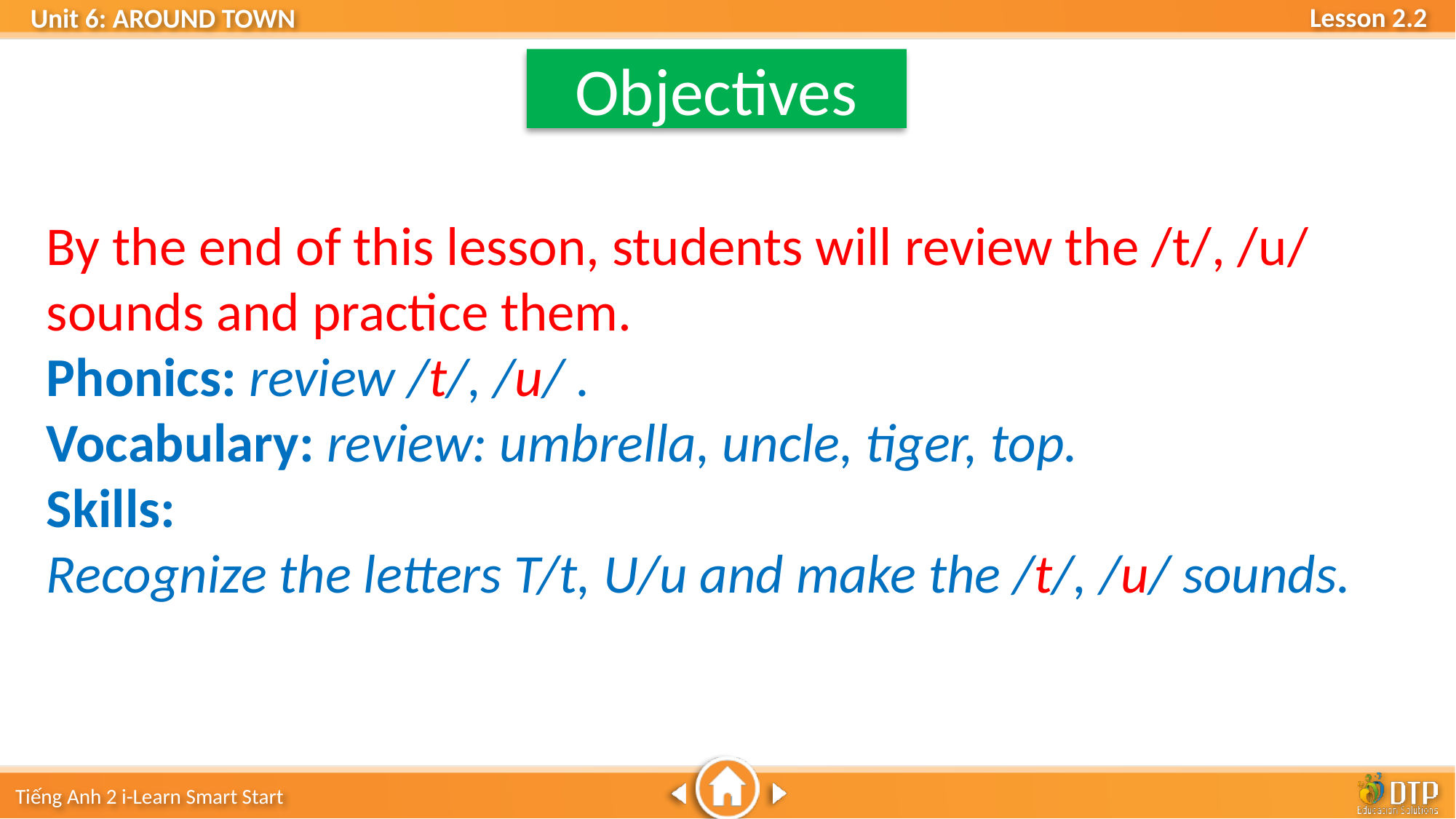

Objectives
By the end of this lesson, students will review the /t/, /u/ sounds and practice them.
Phonics: review /t/, /u/ .
Vocabulary: review: umbrella, uncle, tiger, top.
Skills:
Recognize the letters T/t, U/u and make the /t/, /u/ sounds.